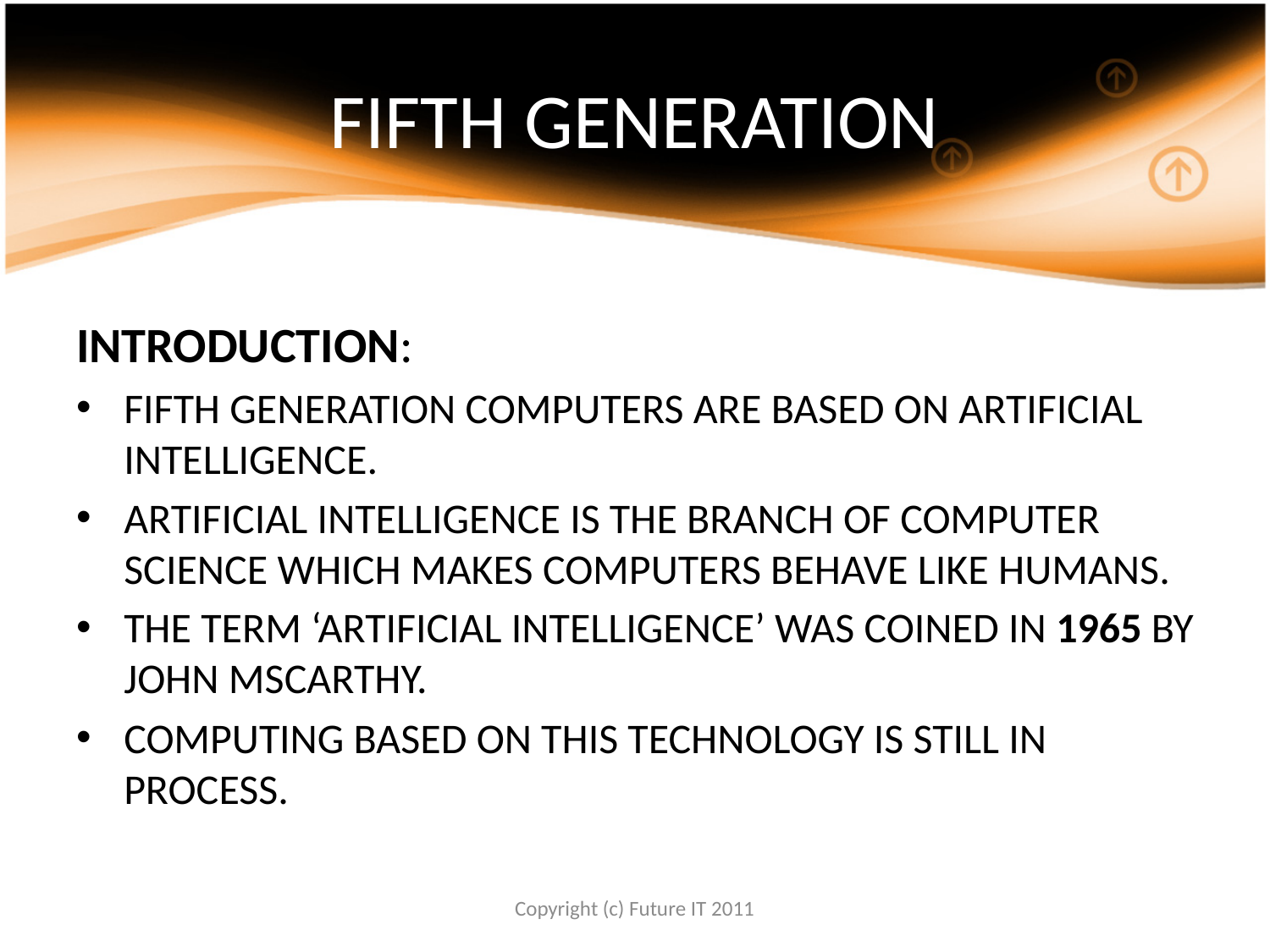

# FIFTH GENERATION
INTRODUCTION:
FIFTH GENERATION COMPUTERS ARE BASED ON ARTIFICIAL INTELLIGENCE.
ARTIFICIAL INTELLIGENCE IS THE BRANCH OF COMPUTER SCIENCE WHICH MAKES COMPUTERS BEHAVE LIKE HUMANS.
THE TERM ‘ARTIFICIAL INTELLIGENCE’ WAS COINED IN 1965 BY JOHN MSCARTHY.
COMPUTING BASED ON THIS TECHNOLOGY IS STILL IN PROCESS.
Copyright (c) Future IT 2011